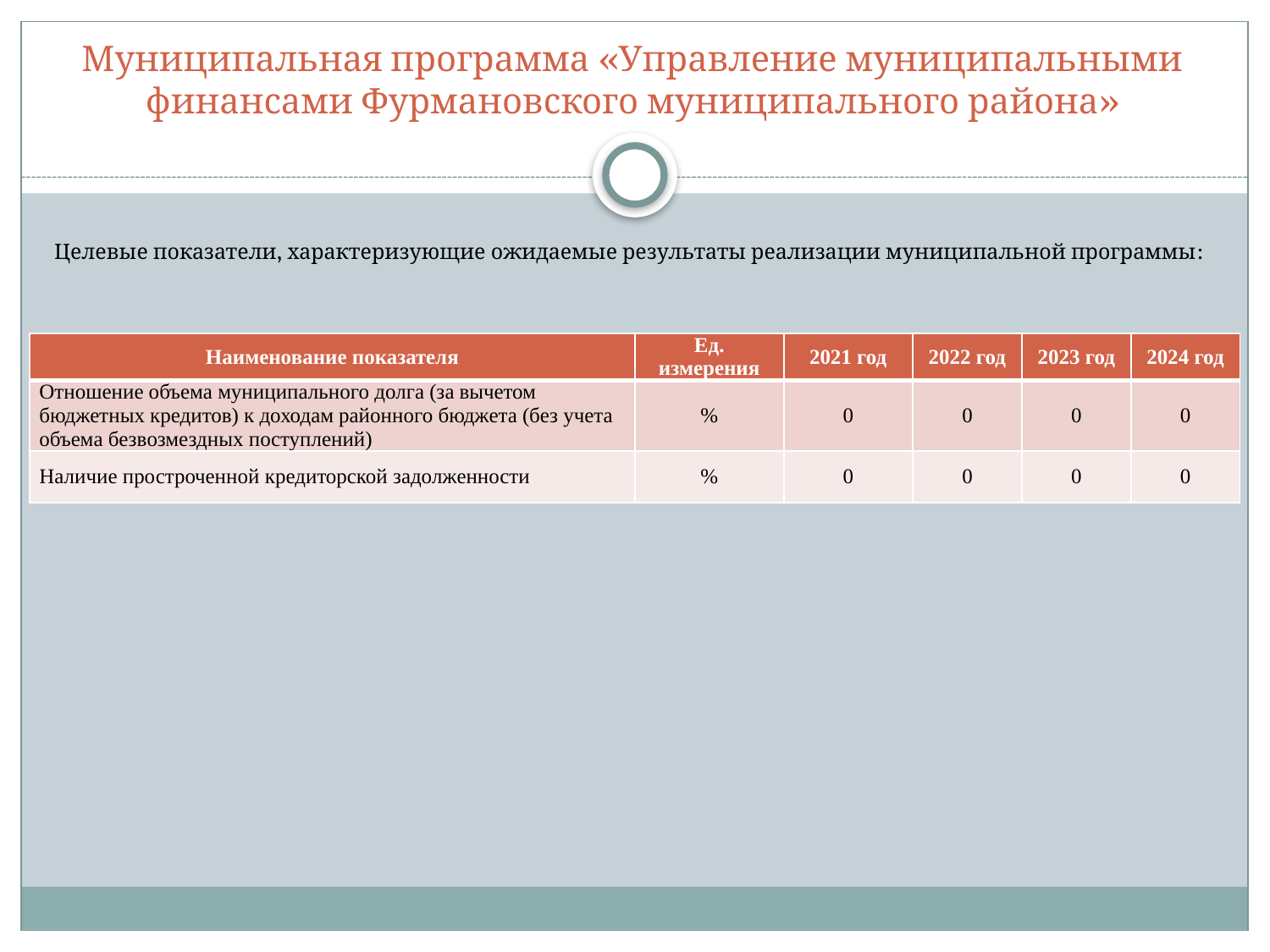

# Муниципальная программа «Управление муниципальными финансами Фурмановского муниципального района»

Целевые показатели, характеризующие ожидаемые результаты реализации муниципальной программы:

| Наименование показателя | Ед. измерения | 2021 год | 2022 год | 2023 год | 2024 год |
| --- | --- | --- | --- | --- | --- |
| Отношение объема муниципального долга (за вычетом бюджетных кредитов) к доходам районного бюджета (без учета объема безвозмездных поступлений) | % | 0 | 0 | 0 | 0 |
| Наличие простроченной кредиторской задолженности | % | 0 | 0 | 0 | 0 |